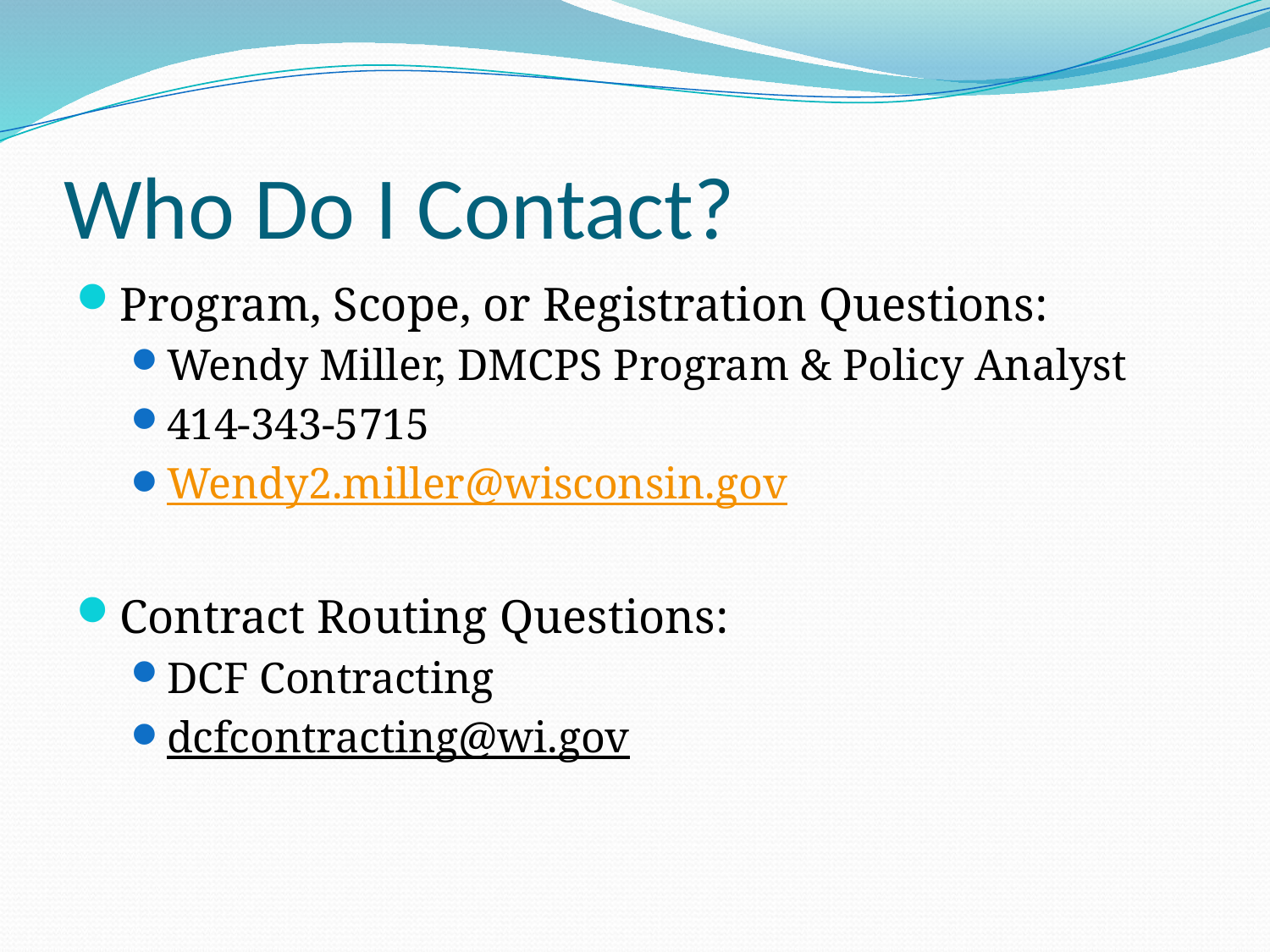

# Who Do I Contact?
Program, Scope, or Registration Questions:
Wendy Miller, DMCPS Program & Policy Analyst
414-343-5715
Wendy2.miller@wisconsin.gov

Contract Routing Questions:
DCF Contracting
dcfcontracting@wi.gov